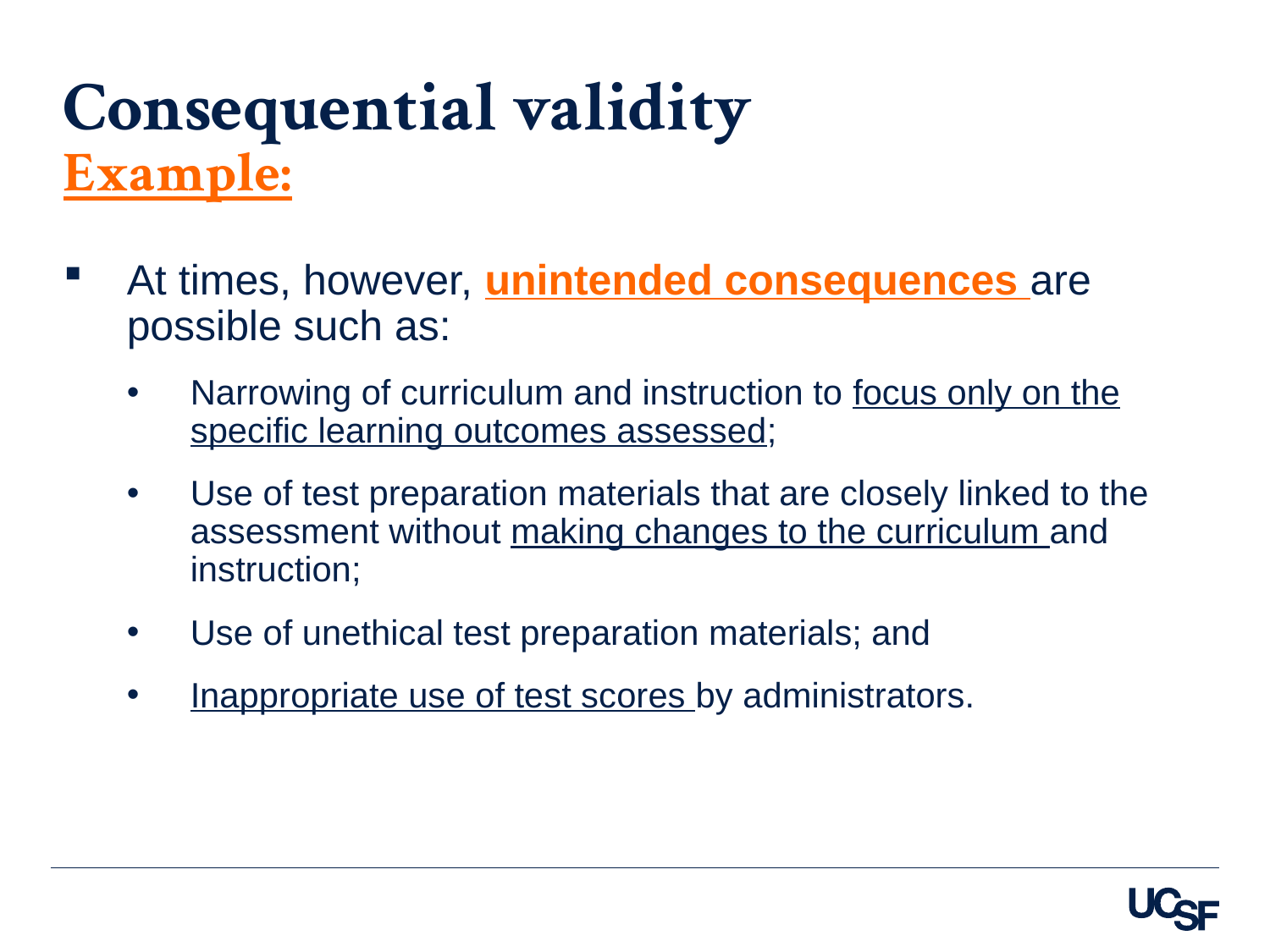

# Consequential validity Example:
At times, however, unintended consequences are possible such as:
Narrowing of curriculum and instruction to focus only on the specific learning outcomes assessed;
Use of test preparation materials that are closely linked to the assessment without making changes to the curriculum and instruction;
Use of unethical test preparation materials; and
Inappropriate use of test scores by administrators.